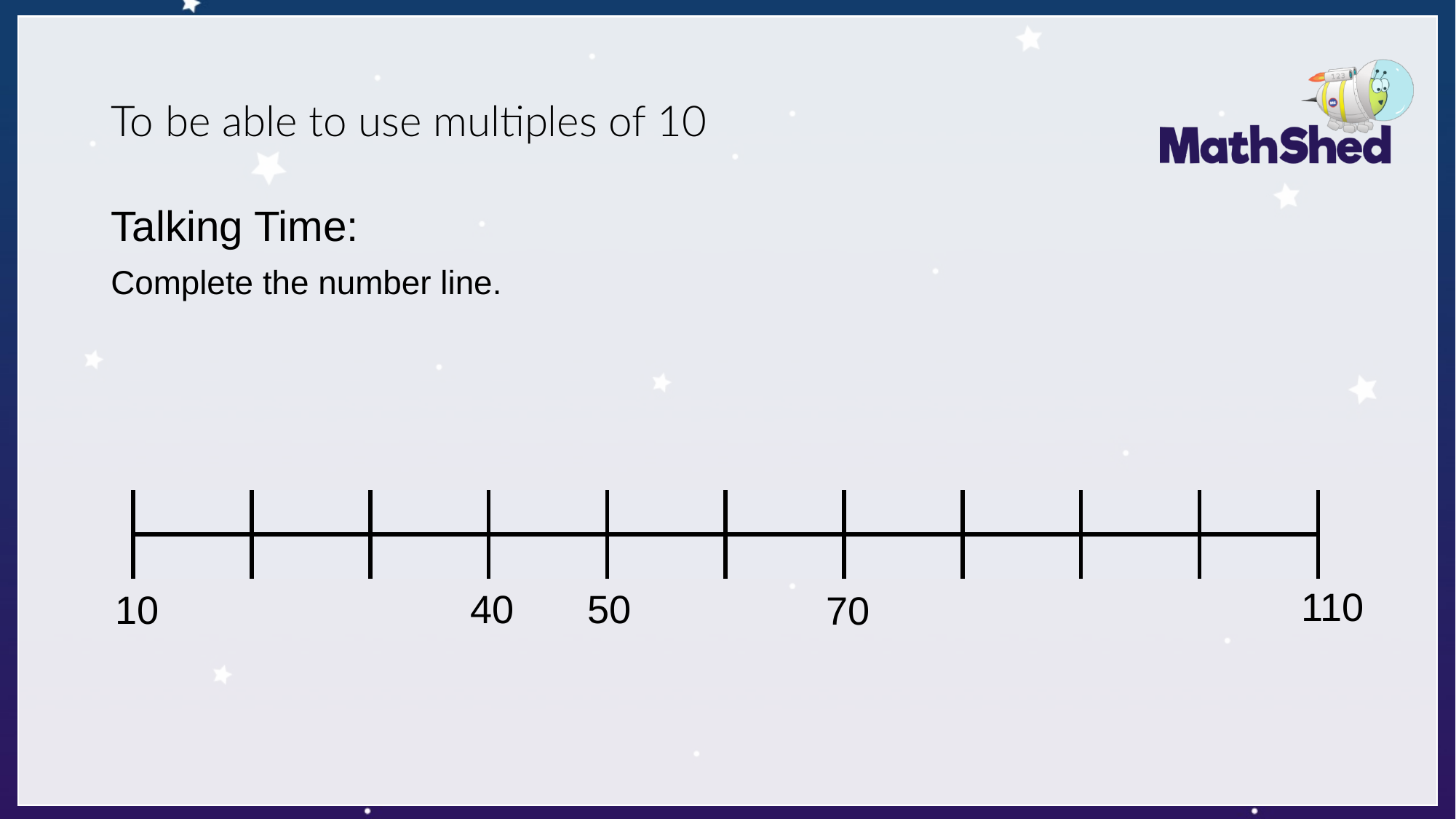

# To be able to use multiples of 10
Talking Time:
Complete the number line.

|  |  |  |  |  |  |  |  |  |  |
| --- | --- | --- | --- | --- | --- | --- | --- | --- | --- |
|  |  |  |  |  |  |  |  |  |  |

110
40
50
10
70